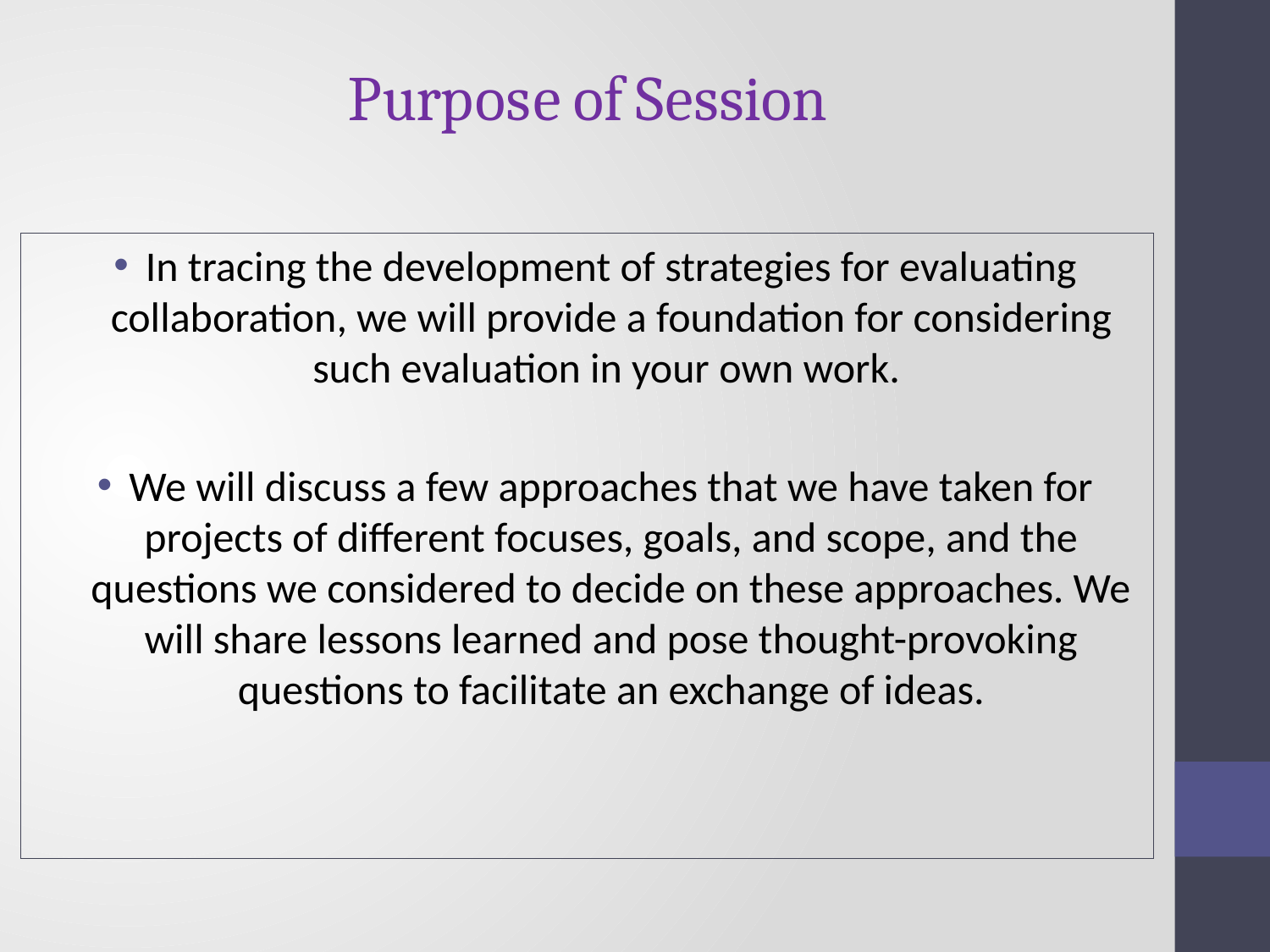

# Purpose of Session
In tracing the development of strategies for evaluating collaboration, we will provide a foundation for considering such evaluation in your own work.

We will discuss a few approaches that we have taken for projects of different focuses, goals, and scope, and the questions we considered to decide on these approaches. We will share lessons learned and pose thought-provoking questions to facilitate an exchange of ideas.